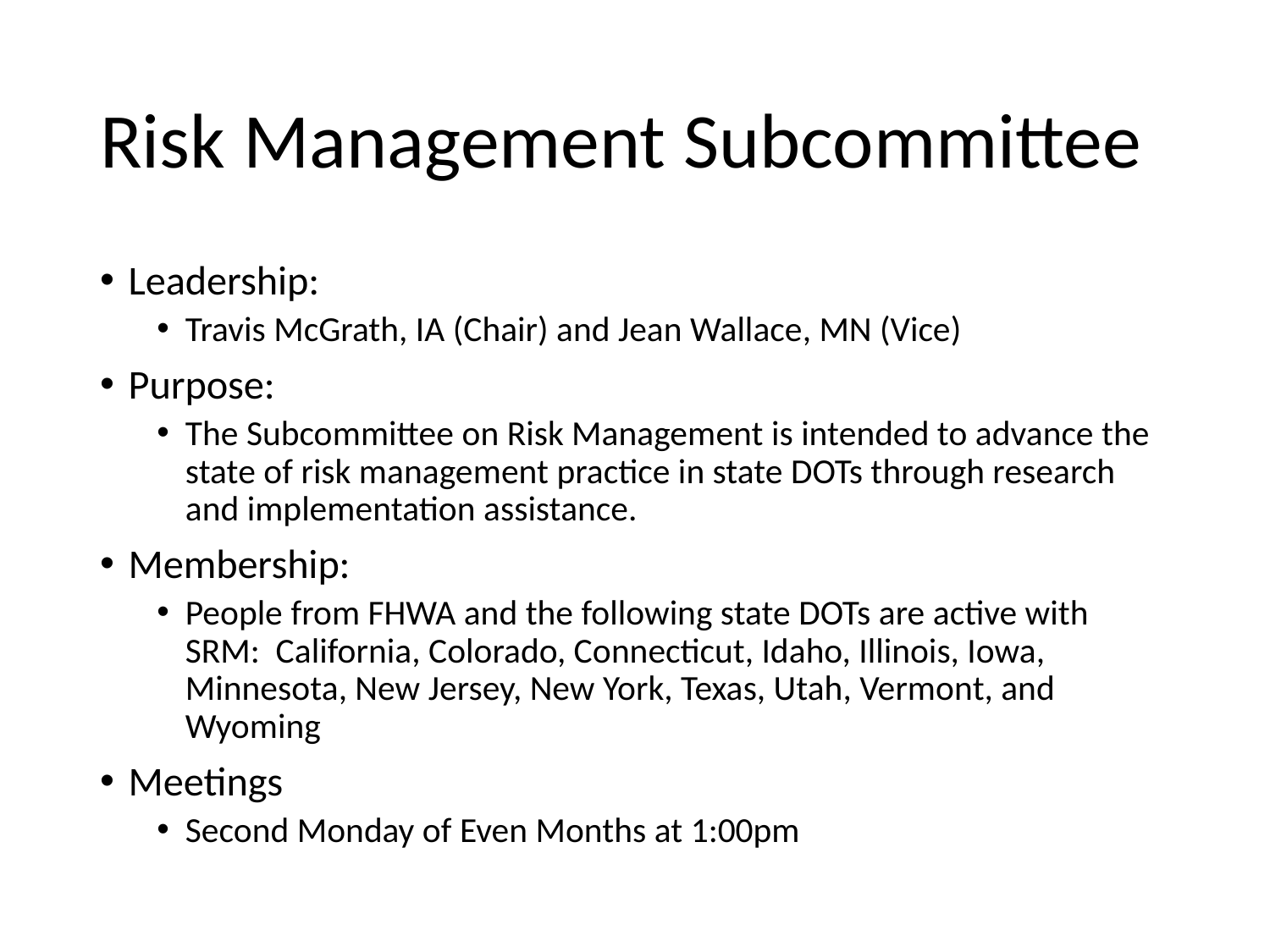

# Risk Management Subcommittee
Leadership:
Travis McGrath, IA (Chair) and Jean Wallace, MN (Vice)
Purpose:
The Subcommittee on Risk Management is intended to advance the state of risk management practice in state DOTs through research and implementation assistance.
Membership:
People from FHWA and the following state DOTs are active with SRM:  California, Colorado, Connecticut, Idaho, Illinois, Iowa, Minnesota, New Jersey, New York, Texas, Utah, Vermont, and Wyoming
Meetings
Second Monday of Even Months at 1:00pm